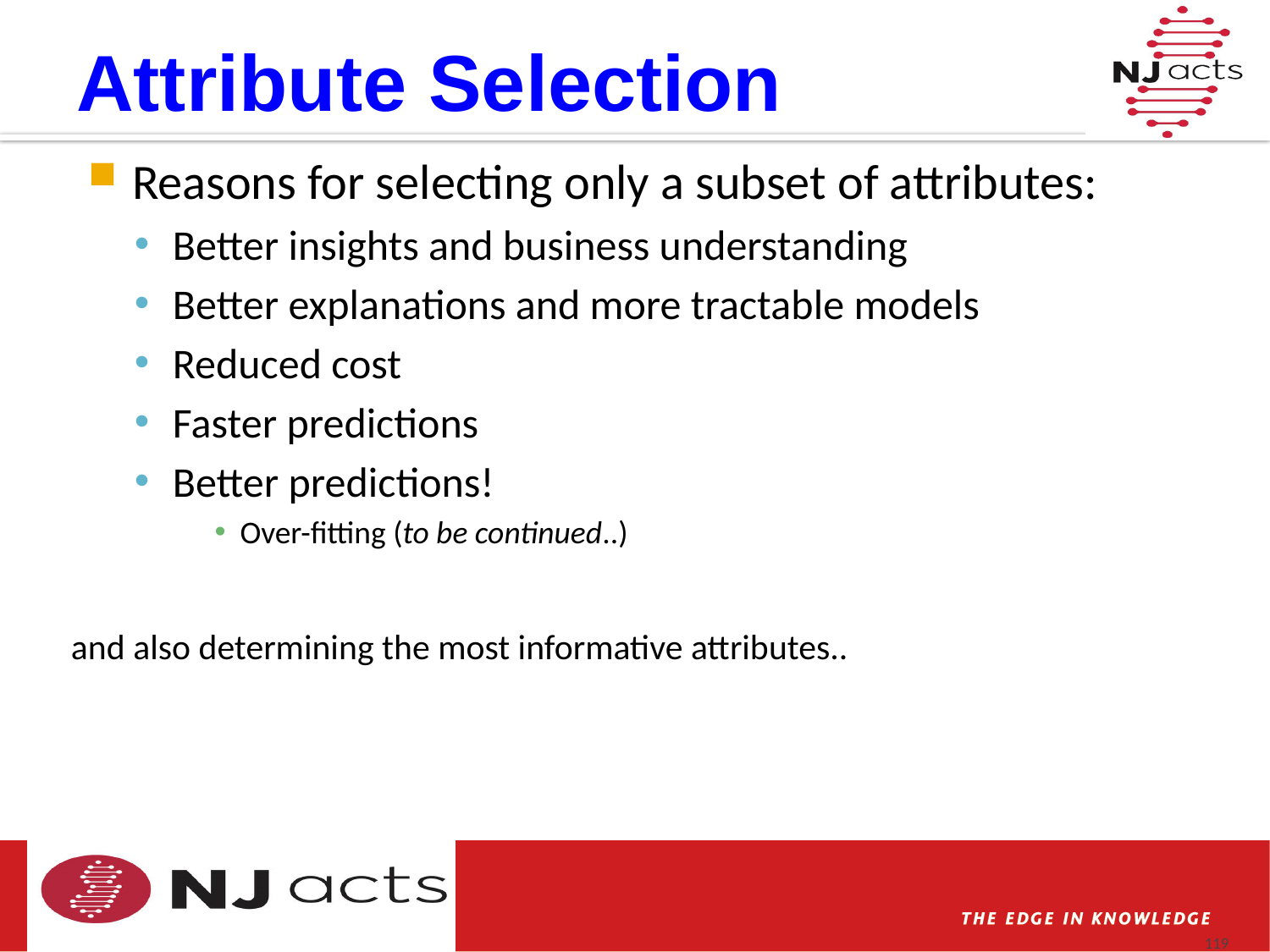

# Attribute Selection
Reasons for selecting only a subset of attributes:
Better insights and business understanding
Better explanations and more tractable models
Reduced cost
Faster predictions
Better predictions!
Over-fitting (to be continued..)

and also determining the most informative attributes..
119